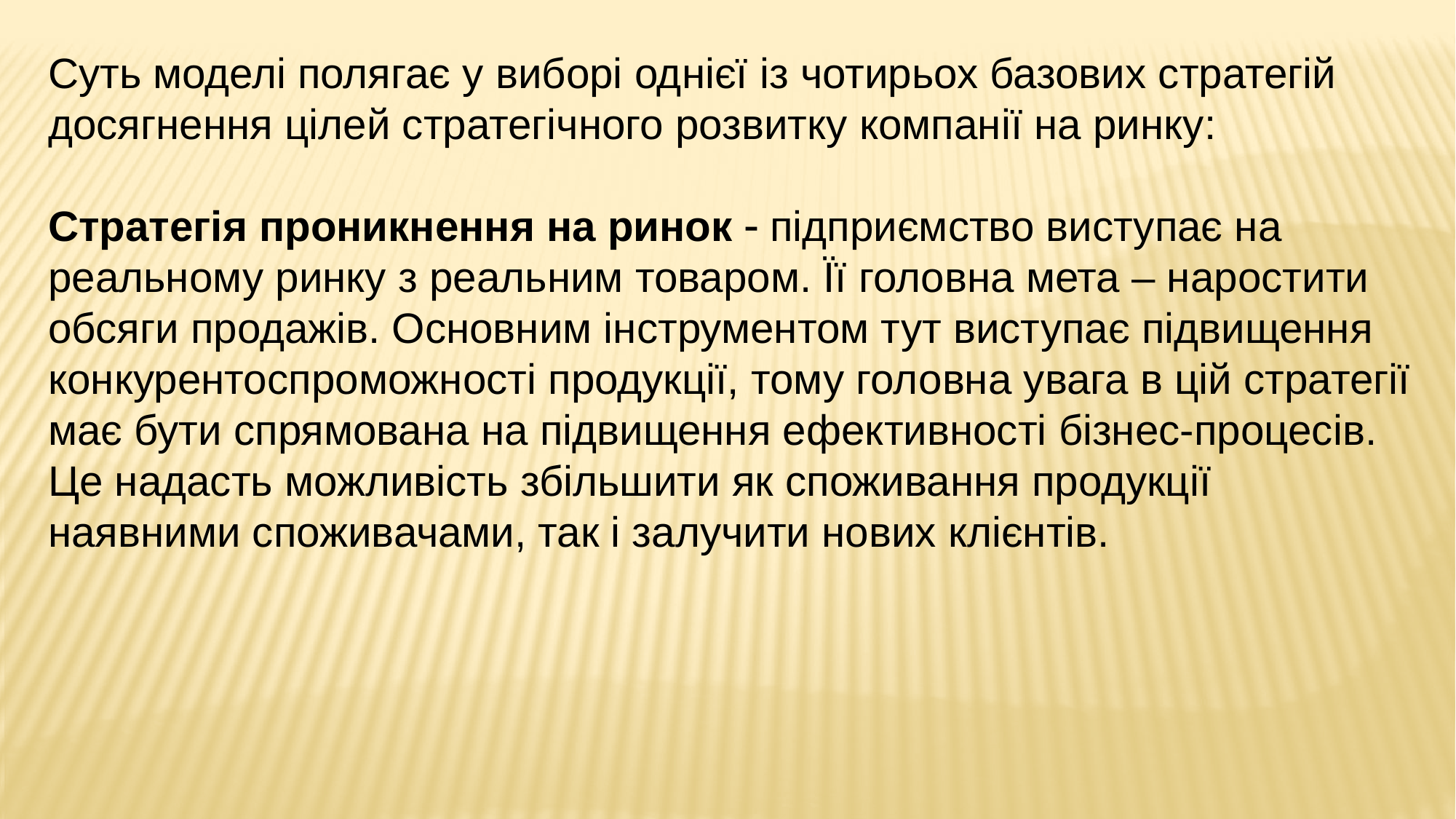

Суть моделі полягає у виборі однієї із чотирьох базових стратегій досягнення цілей стратегічного розвитку компанії на ринку:

Стратегія проникнення на ринок − підприємство виступає на реальному ринку з реальним товаром. Її головна мета – наростити обсяги продажів. Основним інструментом тут виступає підвищення конкурентоспроможності продукції, тому головна увага в цій стратегії має бути спрямована на підвищення ефективності бізнес-процесів. Це надасть можливість збільшити як споживання продукції наявними споживачами, так і залучити нових клієнтів.